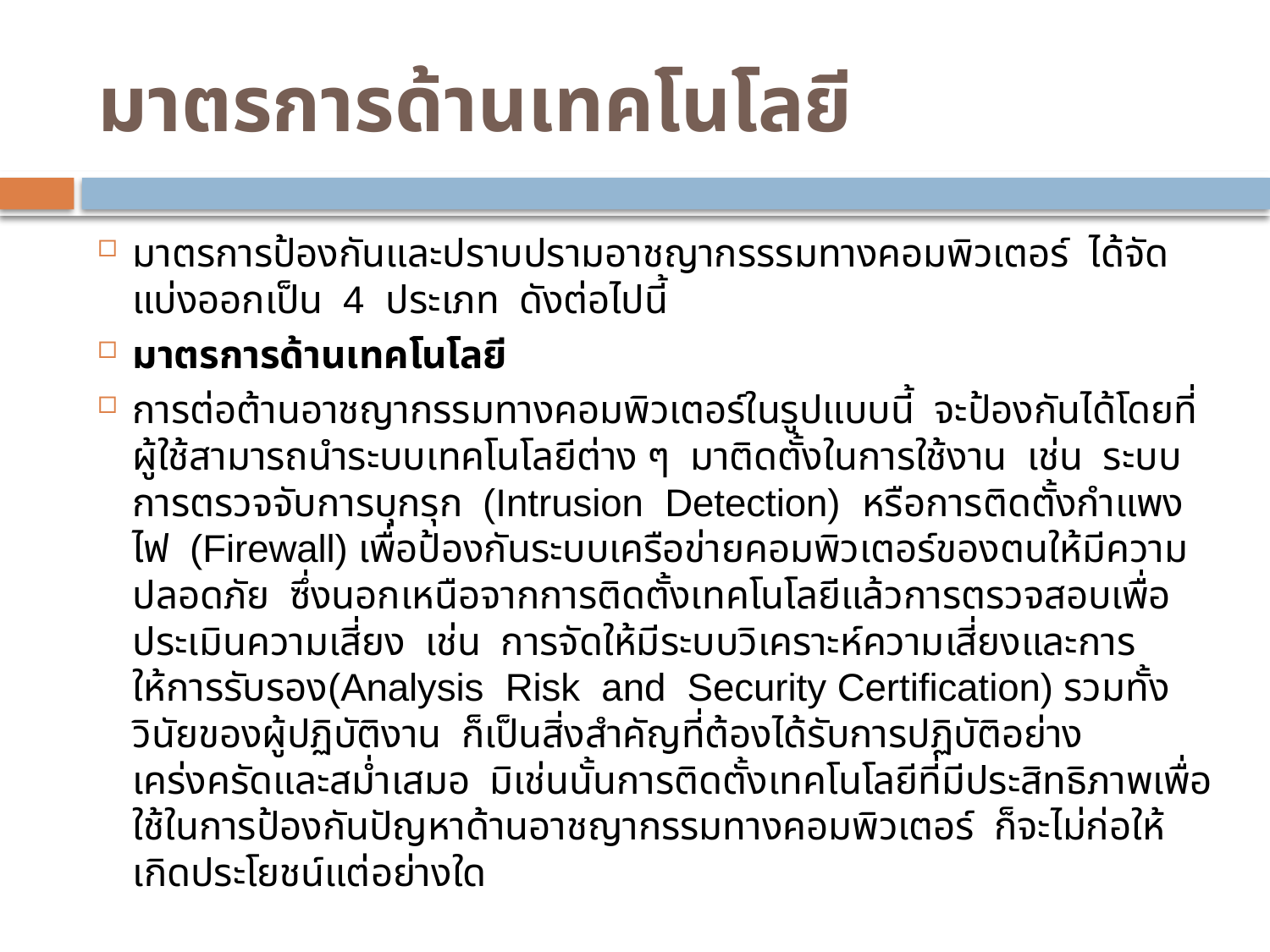

# มาตรการด้านเทคโนโลยี
มาตรการป้องกันและปราบปรามอาชญากรรรมทางคอมพิวเตอร์  ได้จัดแบ่งออกเป็น  4  ประเภท  ดังต่อไปนี้
มาตรการด้านเทคโนโลยี
การต่อต้านอาชญากรรมทางคอมพิวเตอร์ในรูปแบบนี้  จะป้องกันได้โดยที่ผู้ใช้สามารถนำระบบเทคโนโลยีต่าง ๆ  มาติดตั้งในการใช้งาน  เช่น  ระบบการตรวจจับการบุกรุก  (Intrusion  Detection)  หรือการติดตั้งกำแพงไฟ  (Firewall) เพื่อป้องกันระบบเครือข่ายคอมพิวเตอร์ของตนให้มีความปลอดภัย  ซึ่งนอกเหนือจากการติดตั้งเทคโนโลยีแล้วการตรวจสอบเพื่อประเมินความเสี่ยง  เช่น  การจัดให้มีระบบวิเคราะห์ความเสี่ยงและการให้การรับรอง(Analysis  Risk  and  Security Certification) รวมทั้งวินัยของผู้ปฏิบัติงาน  ก็เป็นสิ่งสำคัญที่ต้องได้รับการปฏิบัติอย่างเคร่งครัดและสม่ำเสมอ  มิเช่นนั้นการติดตั้งเทคโนโลยีที่มีประสิทธิภาพเพื่อใช้ในการป้องกันปัญหาด้านอาชญากรรมทางคอมพิวเตอร์  ก็จะไม่ก่อให้เกิดประโยชน์แต่อย่างใด